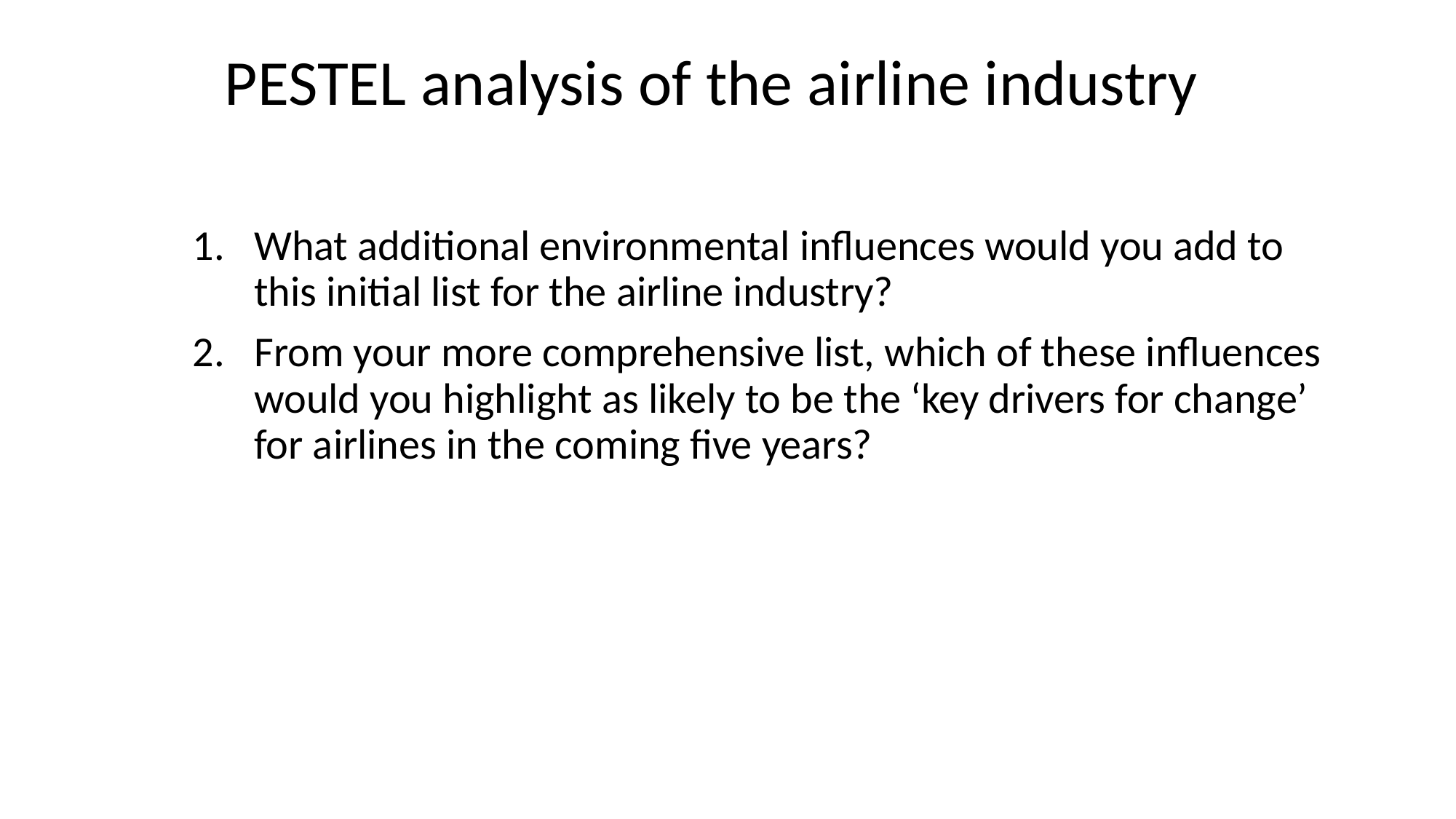

# PESTEL analysis of the airline industry
What additional environmental influences would you add to this initial list for the airline industry?
From your more comprehensive list, which of these influences would you highlight as likely to be the ‘key drivers for change’ for airlines in the coming five years?